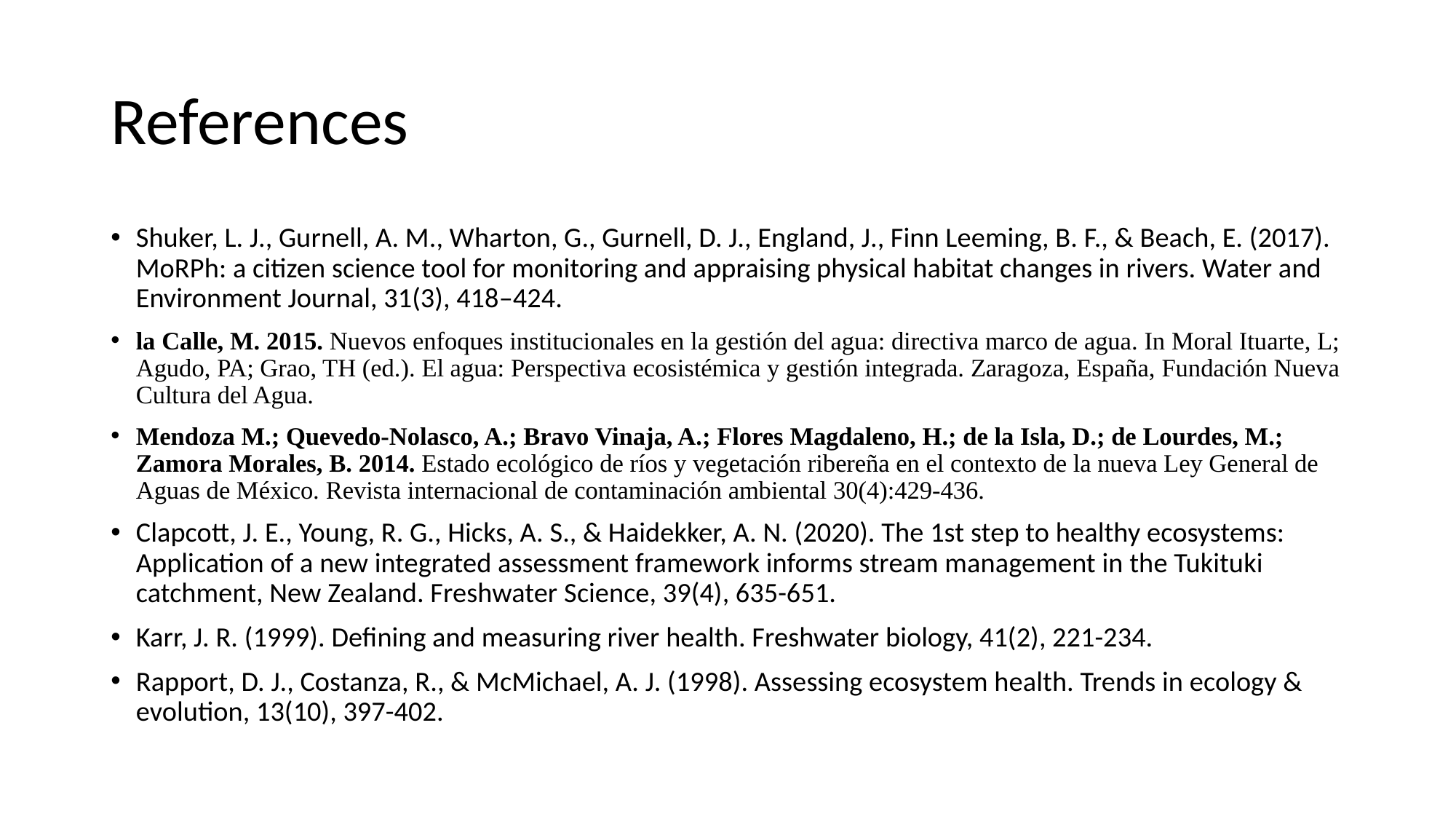

# References
Shuker, L. J., Gurnell, A. M., Wharton, G., Gurnell, D. J., England, J., Finn Leeming, B. F., & Beach, E. (2017). MoRPh: a citizen science tool for monitoring and appraising physical habitat changes in rivers. Water and Environment Journal, 31(3), 418–424.
la Calle, M. 2015. Nuevos enfoques institucionales en la gestión del agua: directiva marco de agua. In Moral Ituarte, L; Agudo, PA; Grao, TH (ed.). El agua: Perspectiva ecosistémica y gestión integrada. Zaragoza, España, Fundación Nueva Cultura del Agua.
Mendoza M.; Quevedo-Nolasco, A.; Bravo Vinaja, A.; Flores Magdaleno, H.; de la Isla, D.; de Lourdes, M.; Zamora Morales, B. 2014. Estado ecológico de ríos y vegetación ribereña en el contexto de la nueva Ley General de Aguas de México. Revista internacional de contaminación ambiental 30(4):429-436.
Clapcott, J. E., Young, R. G., Hicks, A. S., & Haidekker, A. N. (2020). The 1st step to healthy ecosystems: Application of a new integrated assessment framework informs stream management in the Tukituki catchment, New Zealand. Freshwater Science, 39(4), 635-651.
Karr, J. R. (1999). Defining and measuring river health. Freshwater biology, 41(2), 221-234.
Rapport, D. J., Costanza, R., & McMichael, A. J. (1998). Assessing ecosystem health. Trends in ecology & evolution, 13(10), 397-402.